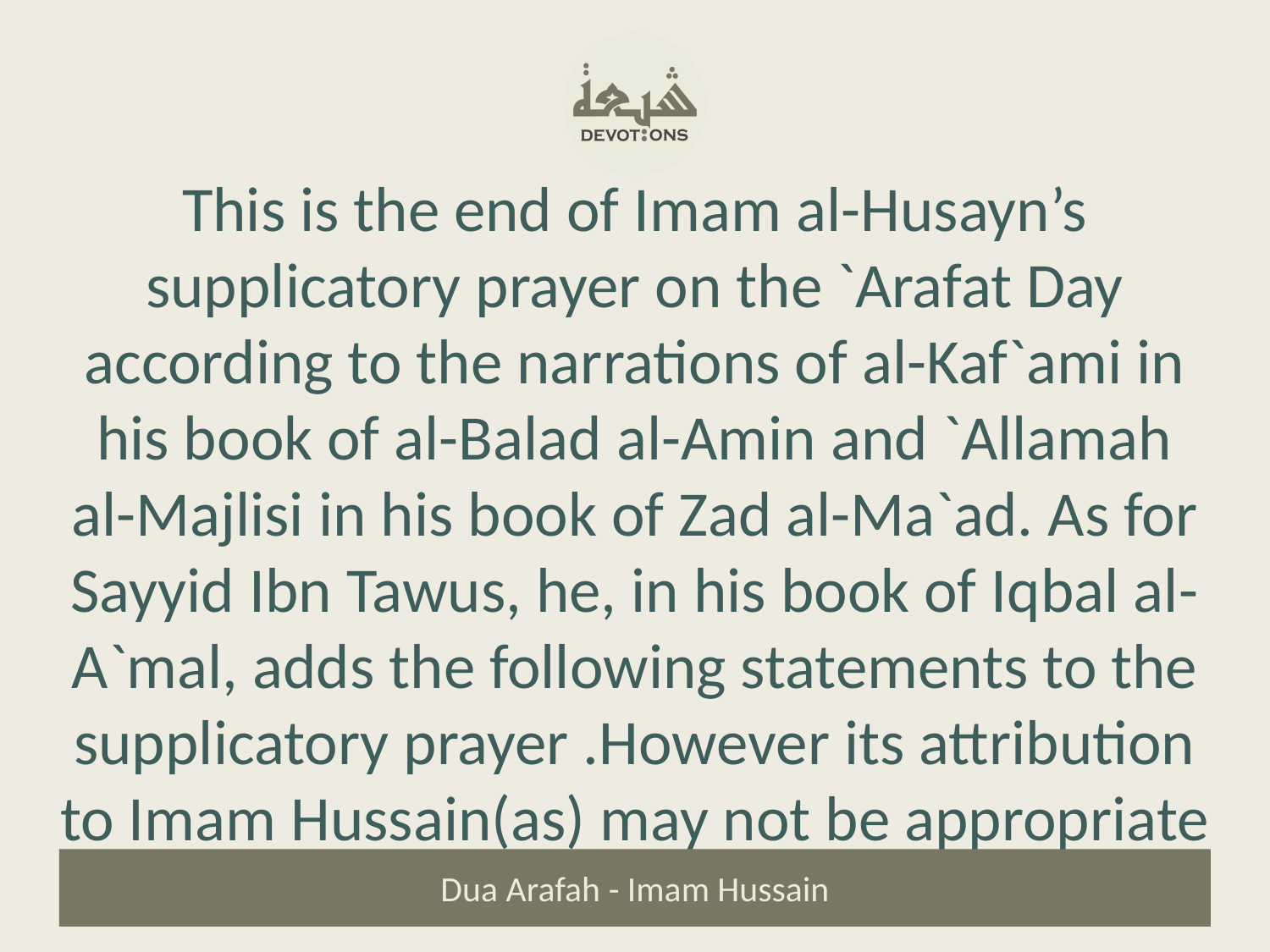

This is the end of Imam al-Husayn’s supplicatory prayer on the `Arafat Day according to the narrations of al-Kaf`ami in his book of al-Balad al-Amin and `Allamah al-Majlisi in his book of Zad al-Ma`ad. As for Sayyid Ibn Tawus, he, in his book of Iqbal al-A`mal, adds the following statements to the supplicatory prayer .However its attribution to Imam Hussain(as) may not be appropriate
Dua Arafah - Imam Hussain